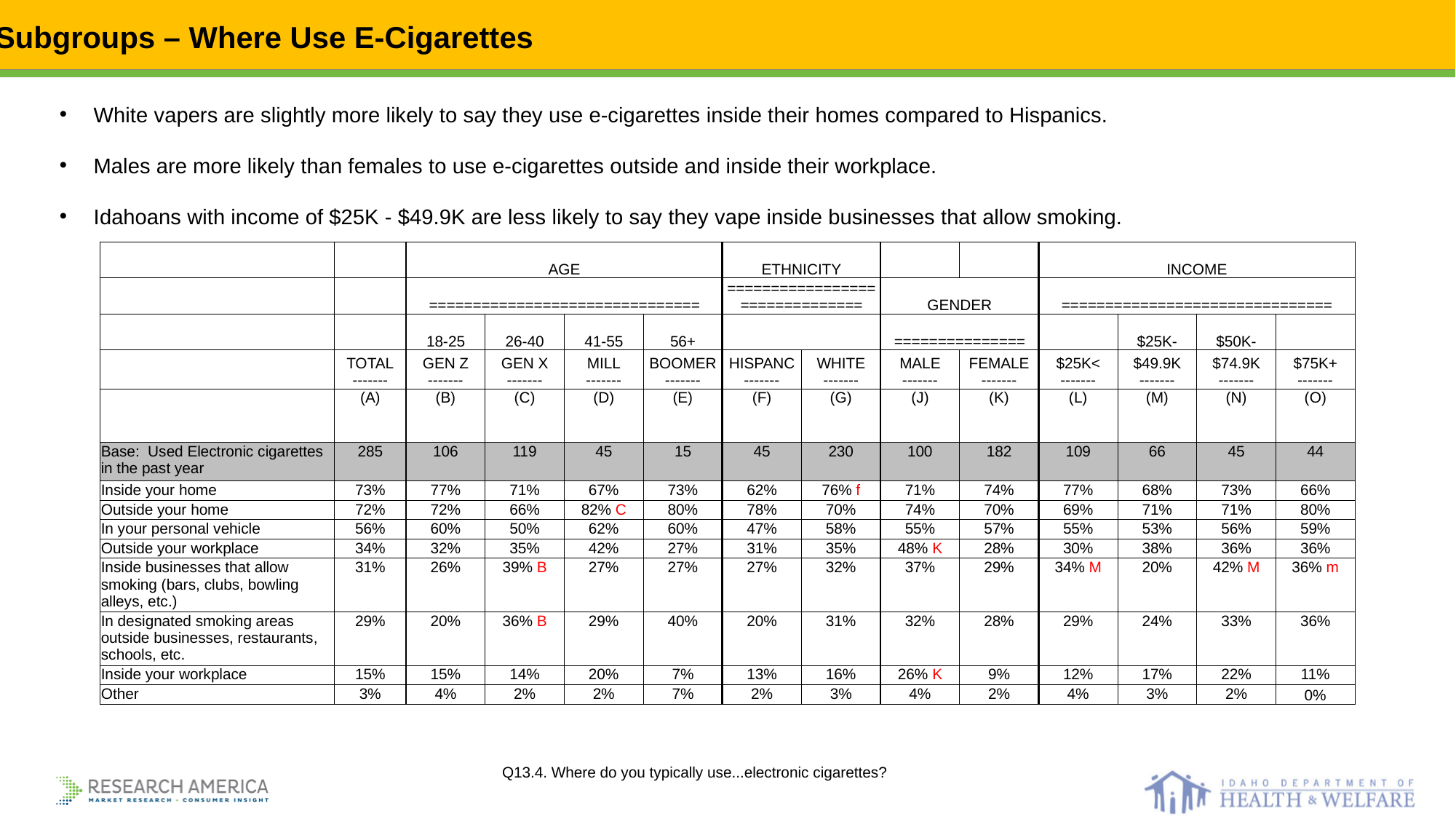

Subgroups – Where Use E-Cigarettes
White vapers are slightly more likely to say they use e-cigarettes inside their homes compared to Hispanics.

Males are more likely than females to use e-cigarettes outside and inside their workplace.

Idahoans with income of $25K - $49.9K are less likely to say they vape inside businesses that allow smoking.
|  |  | AGE |  |  |  | ETHNICITY |  |  |  | INCOME |  |  |  |
| --- | --- | --- | --- | --- | --- | --- | --- | --- | --- | --- | --- | --- | --- |
|  |  | =============================== |  |  |  | =============================== |  | GENDER |  | =============================== |  |  |  |
|  |  | 18-25 | 26-40 | 41-55 | 56+ |  |  | =============== |  |  | $25K- | $50K- |  |
|  | TOTAL ------- | GEN Z ------- | GEN X ------- | MILL ------- | BOOMER ------- | HISPANC ------- | WHITE ------- | MALE ------- | FEMALE ------- | $25K< ------- | $49.9K ------- | $74.9K ------- | $75K+ ------- |
|  | (A) | (B) | (C) | (D) | (E) | (F) | (G) | (J) | (K) | (L) | (M) | (N) | (O) |
| Base: Used Electronic cigarettes in the past year | 285 | 106 | 119 | 45 | 15 | 45 | 230 | 100 | 182 | 109 | 66 | 45 | 44 |
| Inside your home | 73% | 77% | 71% | 67% | 73% | 62% | 76% f | 71% | 74% | 77% | 68% | 73% | 66% |
| Outside your home | 72% | 72% | 66% | 82% C | 80% | 78% | 70% | 74% | 70% | 69% | 71% | 71% | 80% |
| In your personal vehicle | 56% | 60% | 50% | 62% | 60% | 47% | 58% | 55% | 57% | 55% | 53% | 56% | 59% |
| Outside your workplace | 34% | 32% | 35% | 42% | 27% | 31% | 35% | 48% K | 28% | 30% | 38% | 36% | 36% |
| Inside businesses that allow smoking (bars, clubs, bowling alleys, etc.) | 31% | 26% | 39% B | 27% | 27% | 27% | 32% | 37% | 29% | 34% M | 20% | 42% M | 36% m |
| In designated smoking areas outside businesses, restaurants, schools, etc. | 29% | 20% | 36% B | 29% | 40% | 20% | 31% | 32% | 28% | 29% | 24% | 33% | 36% |
| Inside your workplace | 15% | 15% | 14% | 20% | 7% | 13% | 16% | 26% K | 9% | 12% | 17% | 22% | 11% |
| Other | 3% | 4% | 2% | 2% | 7% | 2% | 3% | 4% | 2% | 4% | 3% | 2% | 0% |
| Q13.4. Where do you typically use...electronic cigarettes? |
| --- |
|  |
|  |